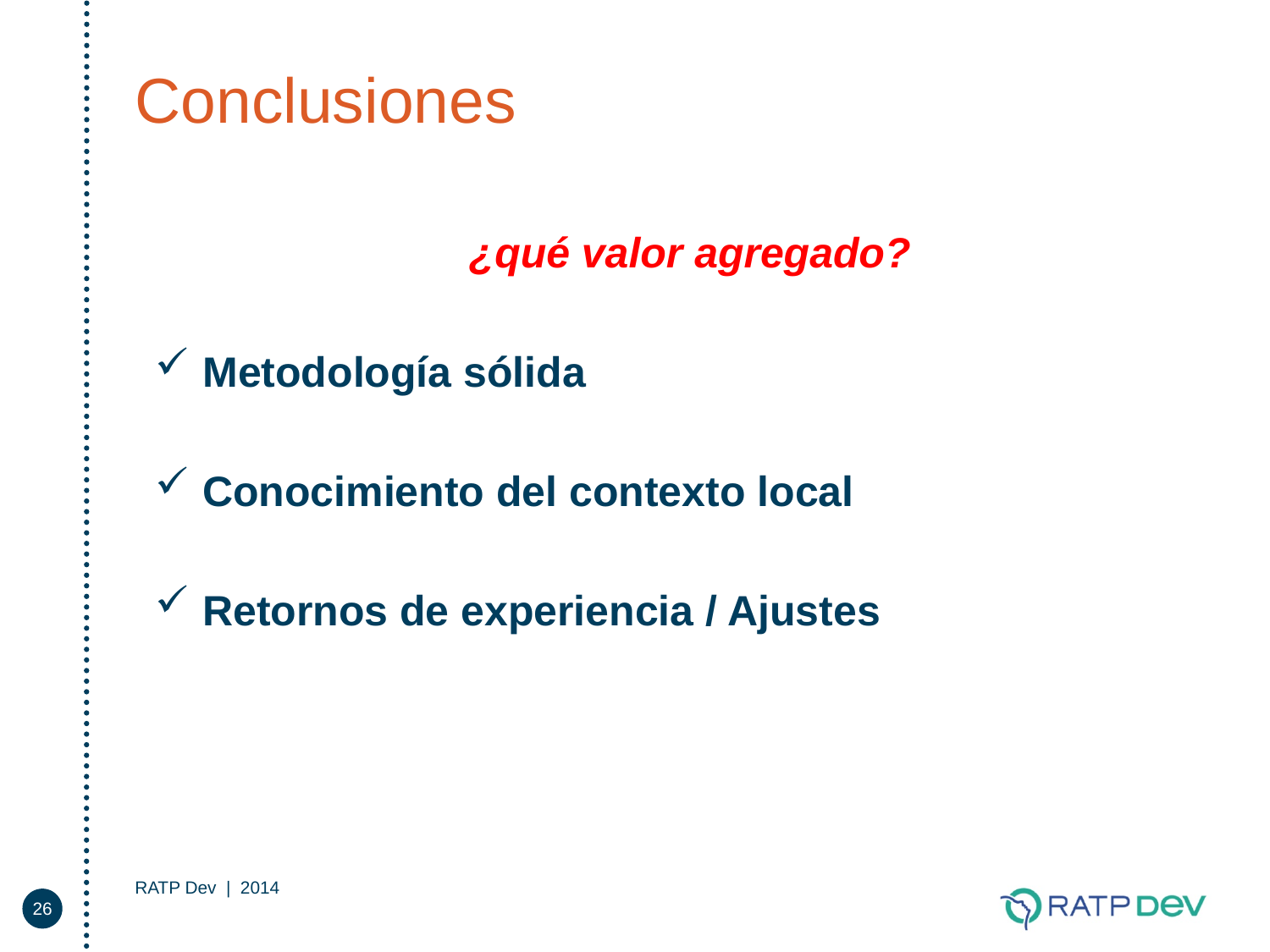

# Conclusiones

¿qué valor agregado?

Metodología sólida

Conocimiento del contexto local

Retornos de experiencia / Ajustes
26
RATP Dev  |  2014